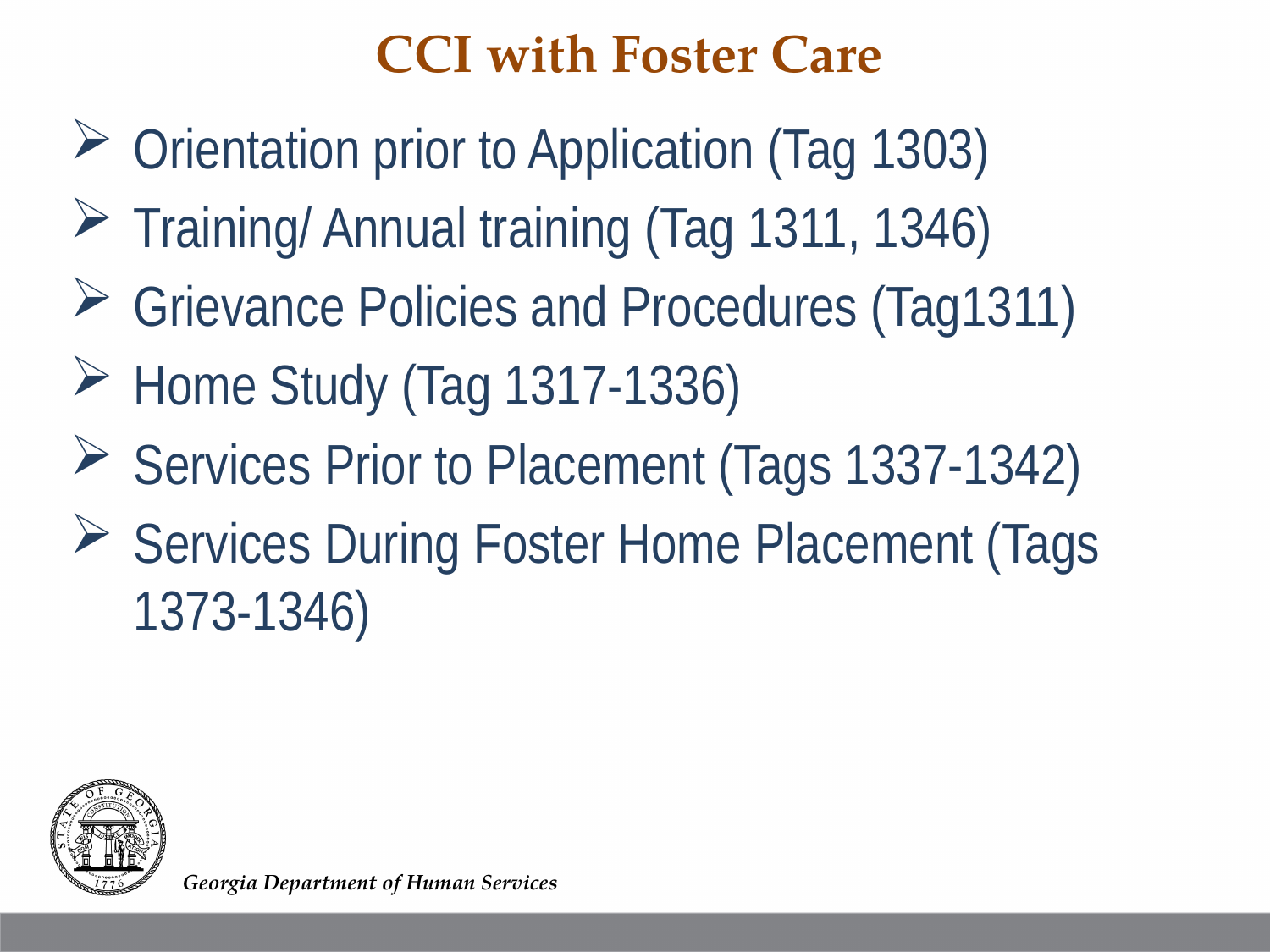

CCI with Foster Care
Orientation prior to Application (Tag 1303)
Training/ Annual training (Tag 1311, 1346)
Grievance Policies and Procedures (Tag1311)
Home Study (Tag 1317-1336)
Services Prior to Placement (Tags 1337-1342)
Services During Foster Home Placement (Tags 1373-1346)

Georgia Department of Human Services